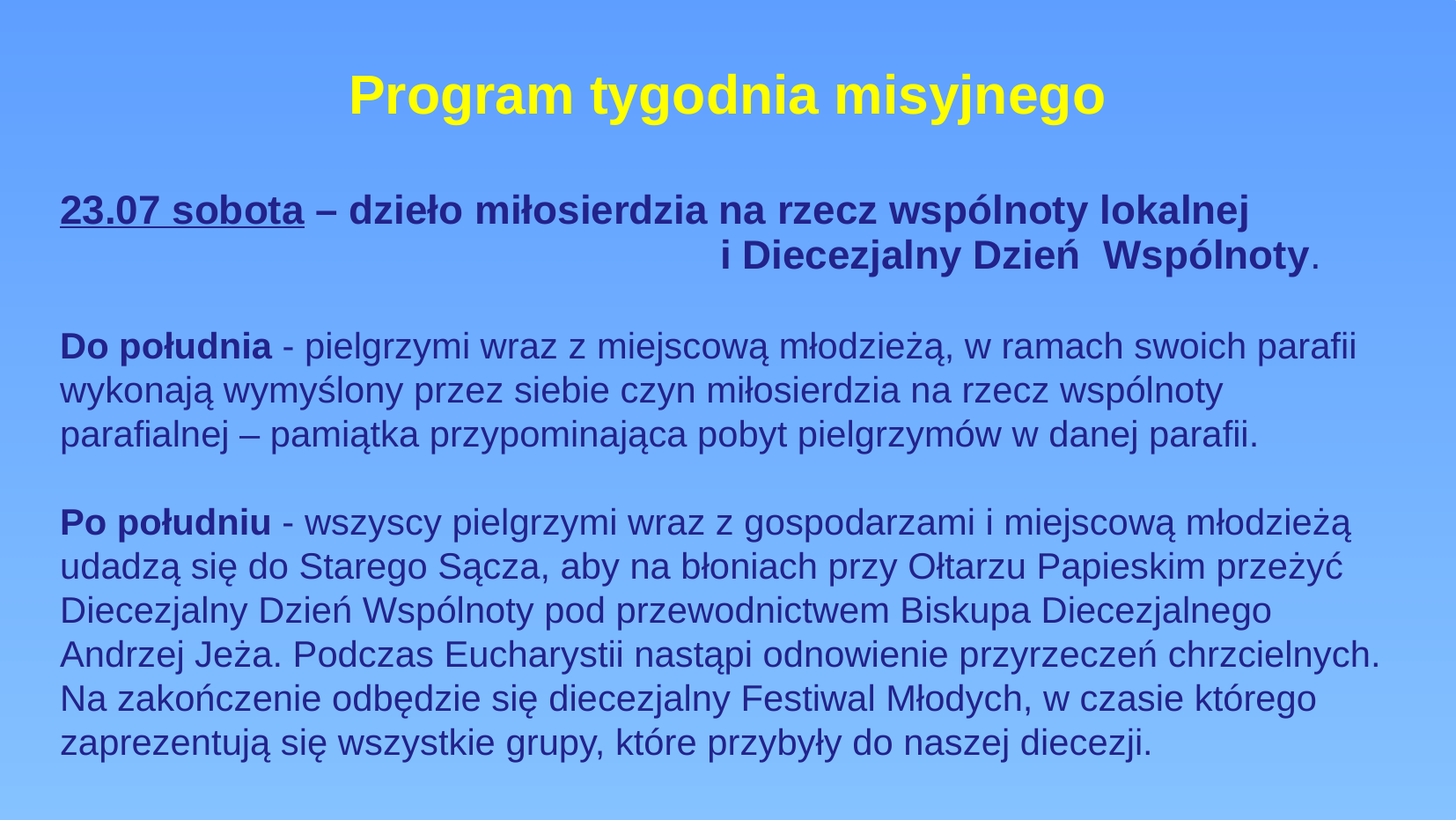

Program tygodnia misyjnego

23.07 sobota – dzieło miłosierdzia na rzecz wspólnoty lokalnej
					i Diecezjalny Dzień  Wspólnoty.

Do południa - pielgrzymi wraz z miejscową młodzieżą, w ramach swoich parafii wykonają wymyślony przez siebie czyn miłosierdzia na rzecz wspólnoty parafialnej – pamiątka przypominająca pobyt pielgrzymów w danej parafii.
Po południu - wszyscy pielgrzymi wraz z gospodarzami i miejscową młodzieżą udadzą się do Starego Sącza, aby na błoniach przy Ołtarzu Papieskim przeżyć Diecezjalny Dzień Wspólnoty pod przewodnictwem Biskupa Diecezjalnego Andrzej Jeża. Podczas Eucharystii nastąpi odnowienie przyrzeczeń chrzcielnych. Na zakończenie odbędzie się diecezjalny Festiwal Młodych, w czasie którego zaprezentują się wszystkie grupy, które przybyły do naszej diecezji.